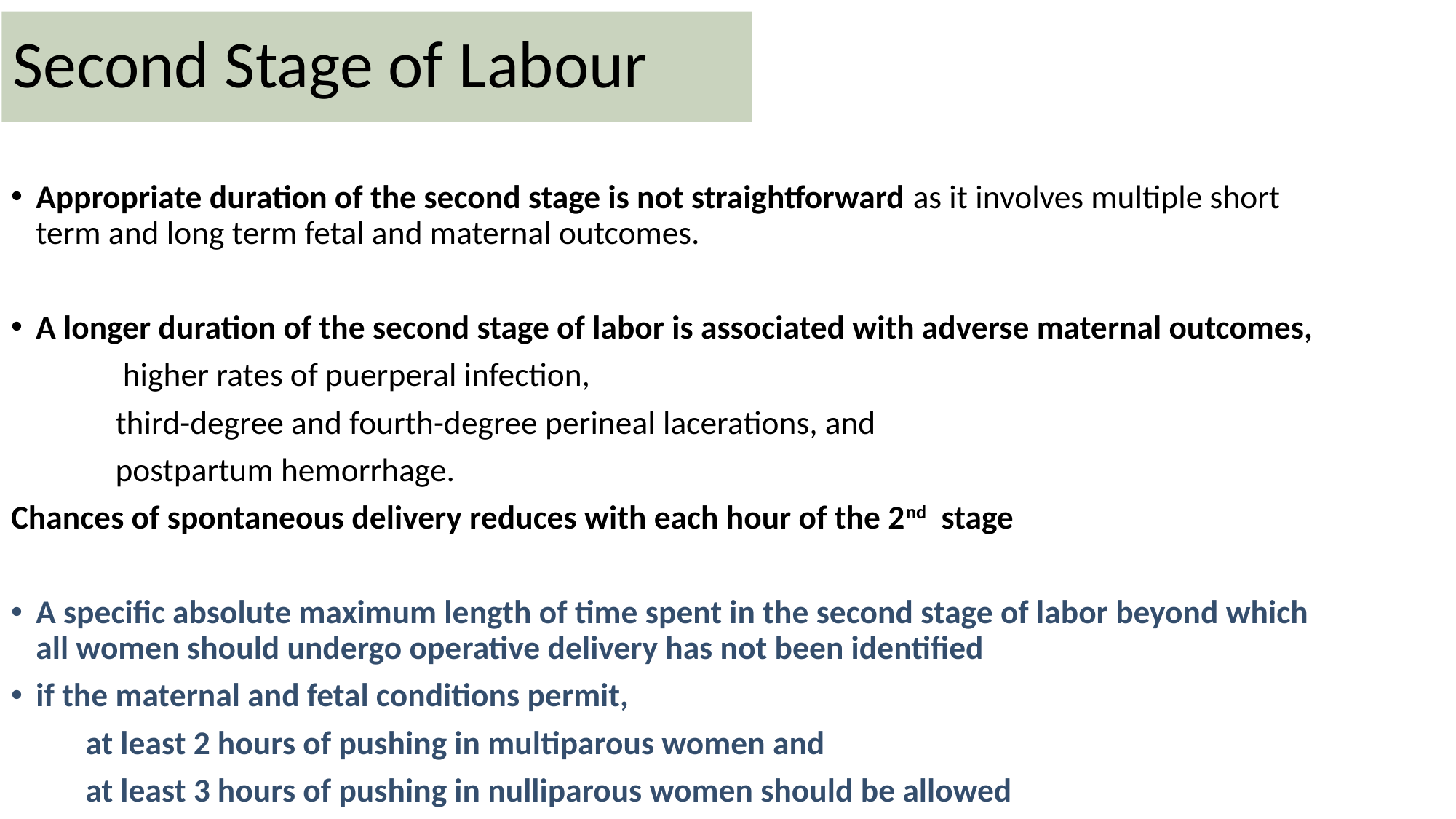

# Second Stage of Labour
Appropriate duration of the second stage is not straightforward as it involves multiple short term and long term fetal and maternal outcomes.

A longer duration of the second stage of labor is associated with adverse maternal outcomes,
               higher rates of puerperal infection,
              third-degree and fourth-degree perineal lacerations, and
              postpartum hemorrhage.
Chances of spontaneous delivery reduces with each hour of the 2nd  stage

A specific absolute maximum length of time spent in the second stage of labor beyond which all women should undergo operative delivery has not been identified
if the maternal and fetal conditions permit,
          at least 2 hours of pushing in multiparous women and
          at least 3 hours of pushing in nulliparous women should be allowed